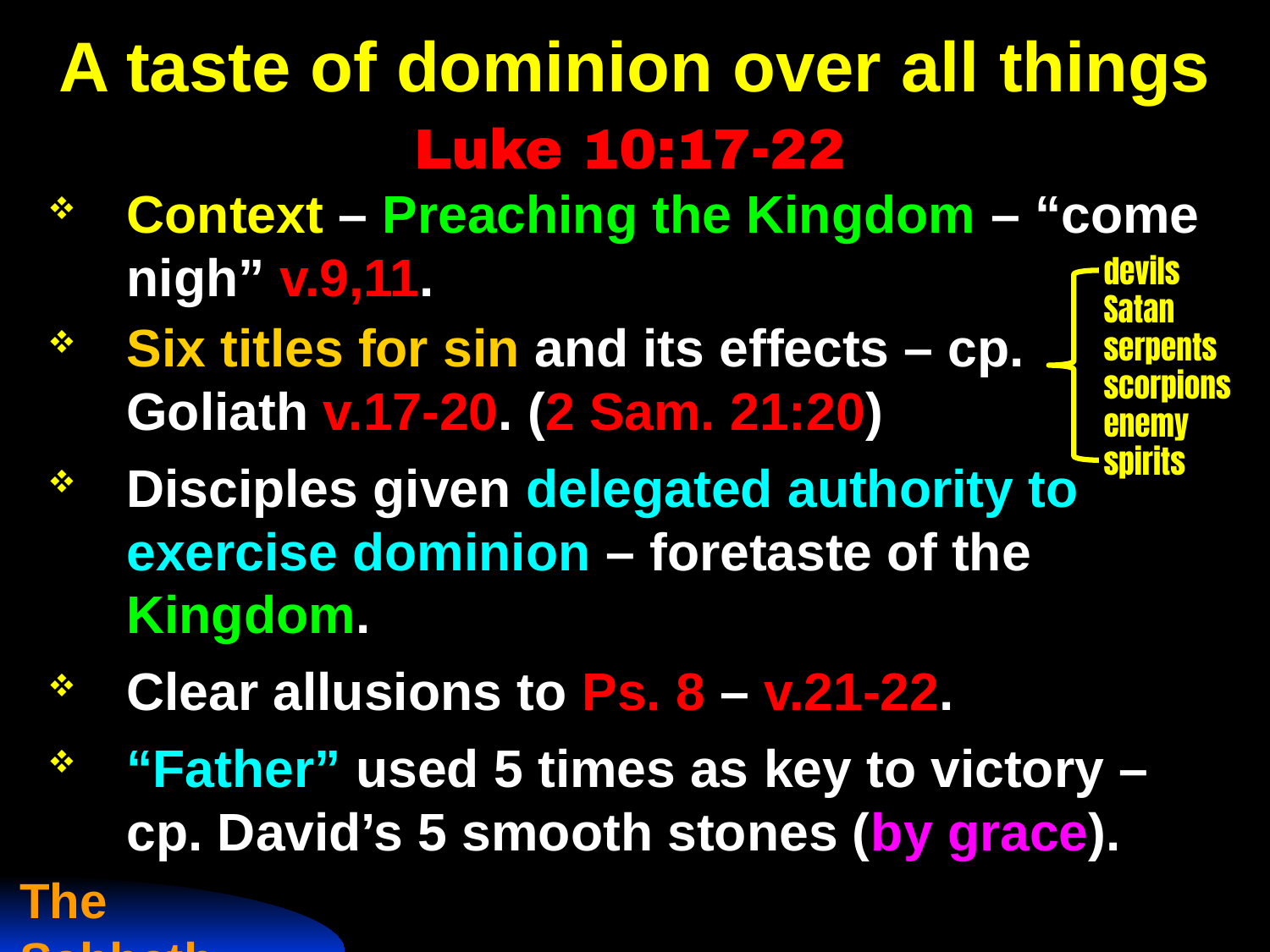

# A taste of dominion over all things
Luke 10:17-22
Context – Preaching the Kingdom – “come nigh” v.9,11.
Six titles for sin and its effects – cp. Goliath v.17-20. (2 Sam. 21:20)
Disciples given delegated authority to exercise dominion – foretaste of the Kingdom.
Clear allusions to Ps. 8 – v.21-22.
“Father” used 5 times as key to victory – cp. David’s 5 smooth stones (by grace).
devils
Satan
serpents
scorpions
enemy
spirits

The Sabbath